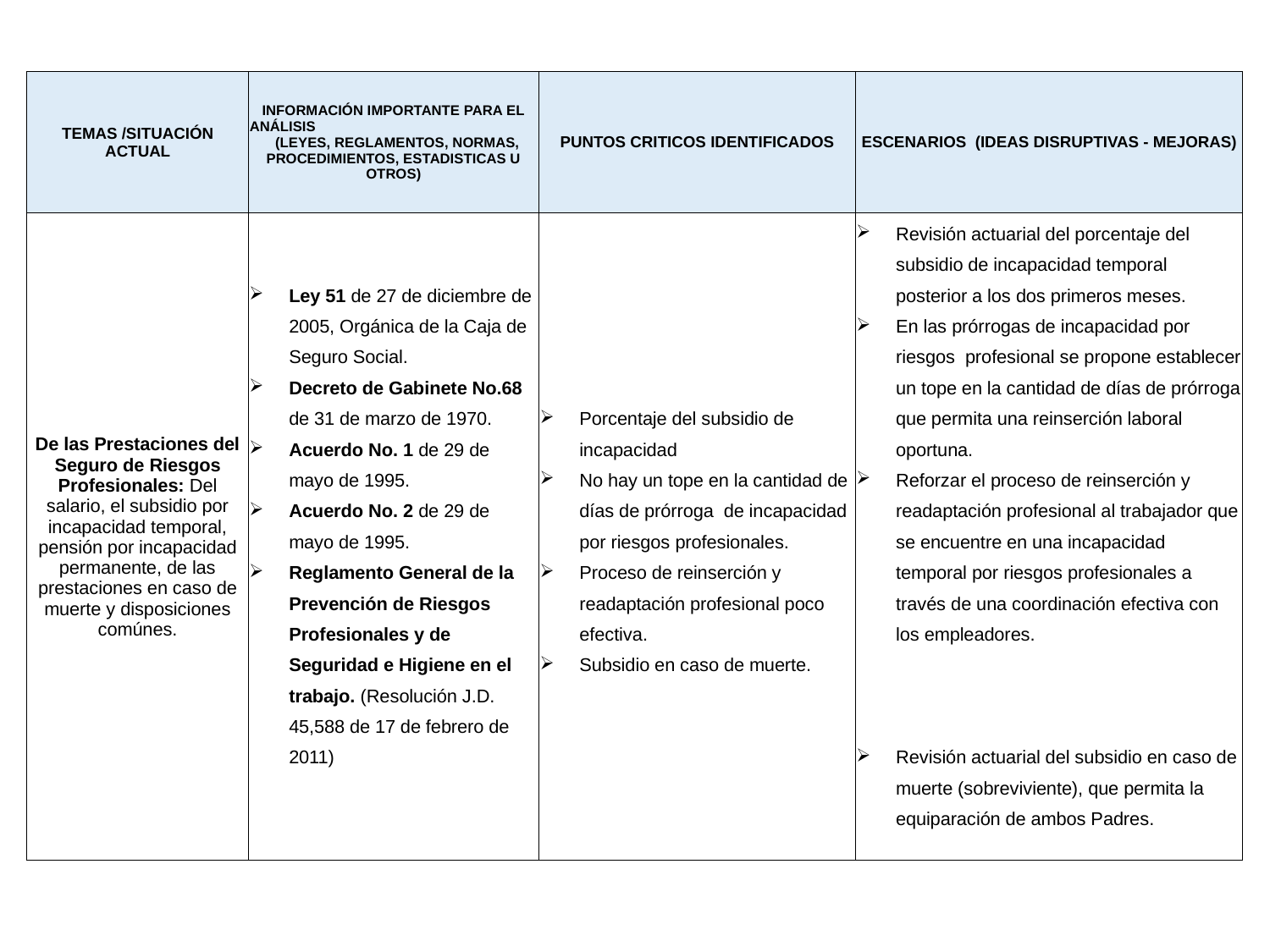

| TEMAS /SITUACIÓN ACTUAL | INFORMACIÓN IMPORTANTE PARA EL ANÁLISIS (LEYES, REGLAMENTOS, NORMAS, PROCEDIMIENTOS, ESTADISTICAS U OTROS) | PUNTOS CRITICOS IDENTIFICADOS | ESCENARIOS (IDEAS DISRUPTIVAS - MEJORAS) |
| --- | --- | --- | --- |
| De las Prestaciones del Seguro de Riesgos Profesionales: Del salario, el subsidio por incapacidad temporal, pensión por incapacidad permanente, de las prestaciones en caso de muerte y disposiciones comúnes. | Ley 51 de 27 de diciembre de 2005, Orgánica de la Caja de Seguro Social. Decreto de Gabinete No.68 de 31 de marzo de 1970. Acuerdo No. 1 de 29 de mayo de 1995. Acuerdo No. 2 de 29 de mayo de 1995. Reglamento General de la Prevención de Riesgos Profesionales y de Seguridad e Higiene en el trabajo. (Resolución J.D. 45,588 de 17 de febrero de 2011) | Porcentaje del subsidio de incapacidad No hay un tope en la cantidad de días de prórroga de incapacidad por riesgos profesionales. Proceso de reinserción y readaptación profesional poco efectiva. Subsidio en caso de muerte. | Revisión actuarial del porcentaje del subsidio de incapacidad temporal posterior a los dos primeros meses. En las prórrogas de incapacidad por riesgos profesional se propone establecer un tope en la cantidad de días de prórroga que permita una reinserción laboral oportuna. Reforzar el proceso de reinserción y readaptación profesional al trabajador que se encuentre en una incapacidad temporal por riesgos profesionales a través de una coordinación efectiva con los empleadores. Revisión actuarial del subsidio en caso de muerte (sobreviviente), que permita la equiparación de ambos Padres. |